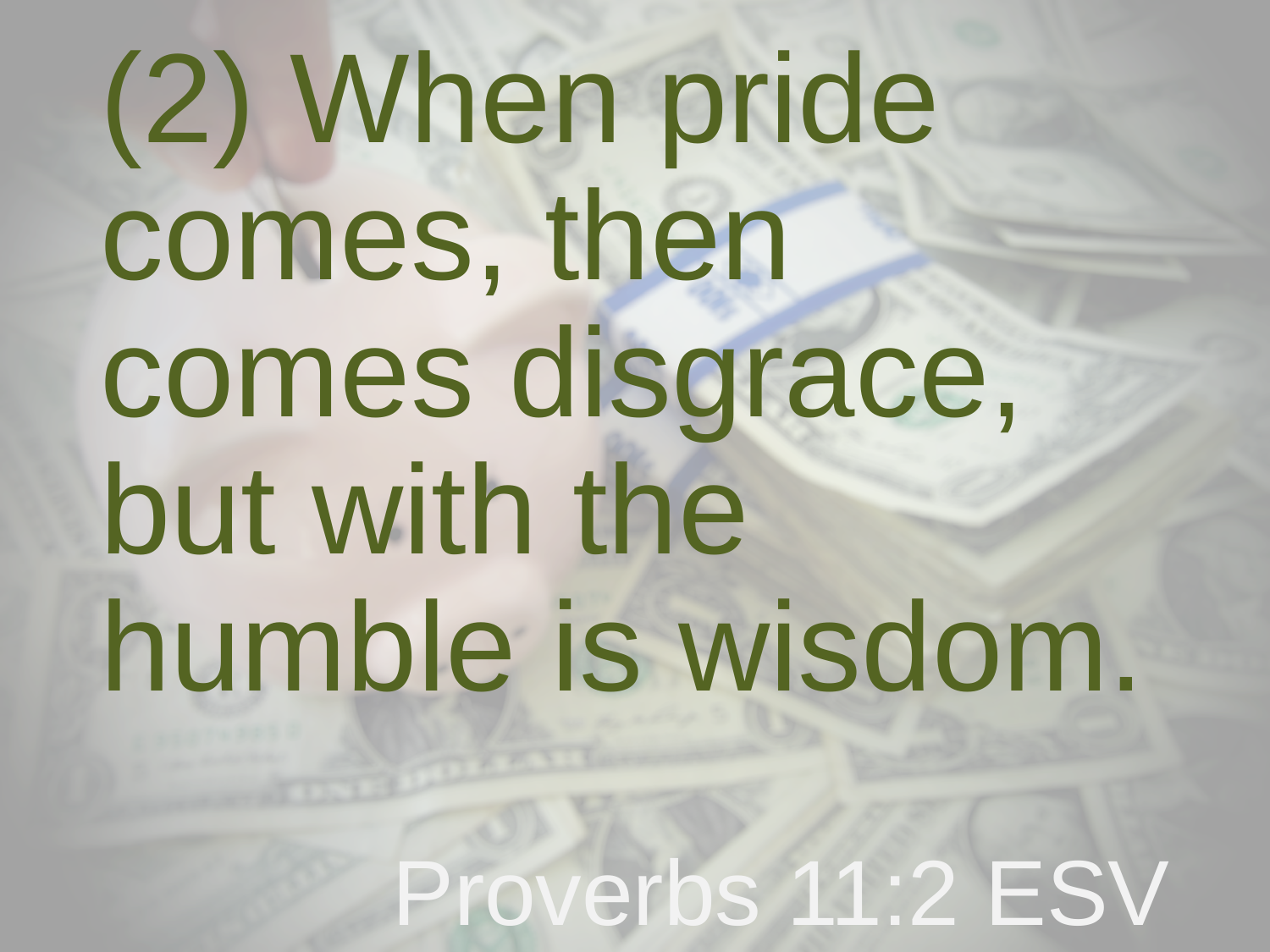

(2) When pride comes, then comes disgrace, but with the humble is wisdom.
# Proverbs 11:2 ESV